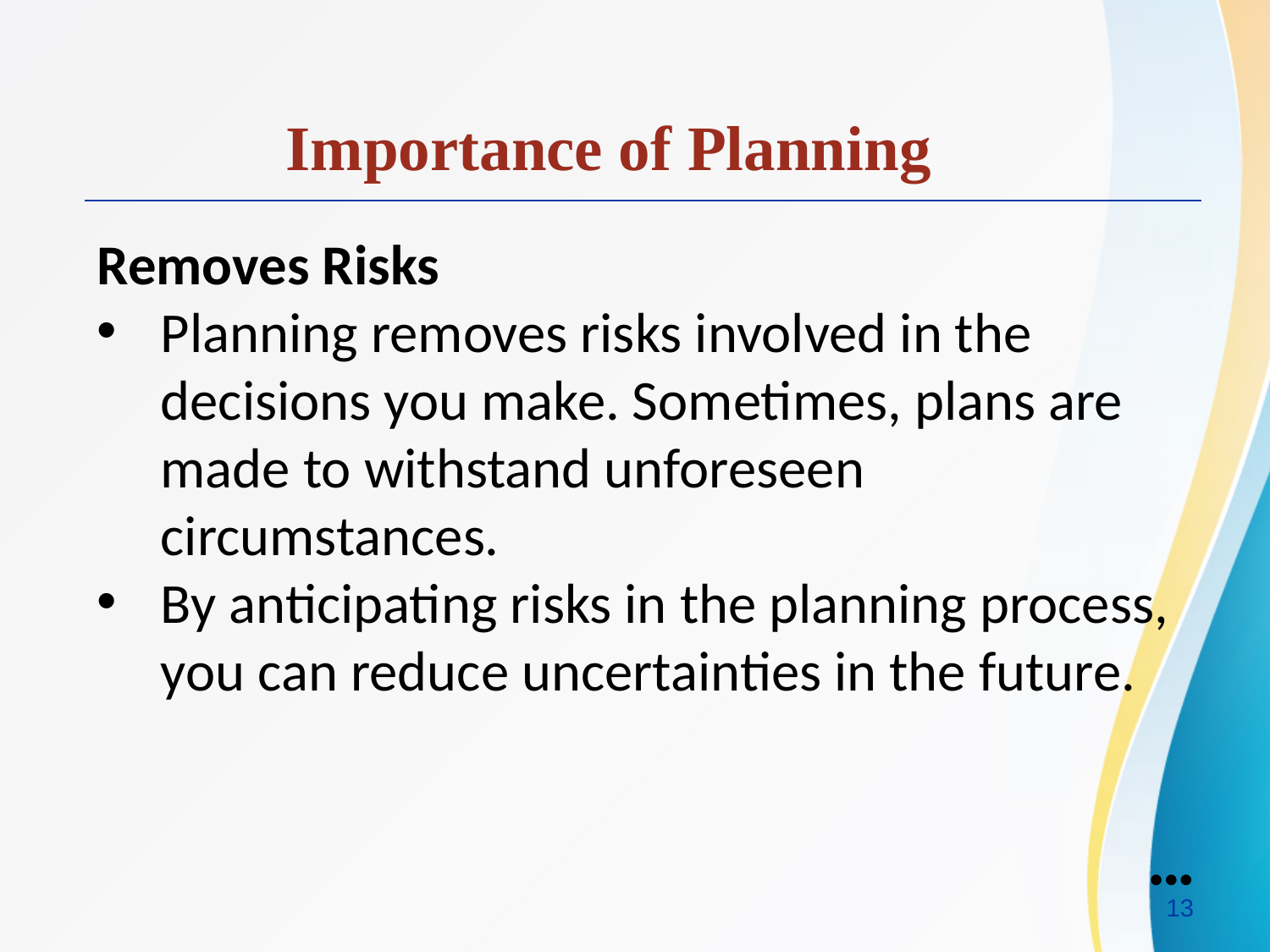

Importance of Planning
Removes Risks
Planning removes risks involved in the decisions you make. Sometimes, plans are made to withstand unforeseen circumstances.
By anticipating risks in the planning process, you can reduce uncertainties in the future.
●●●
13